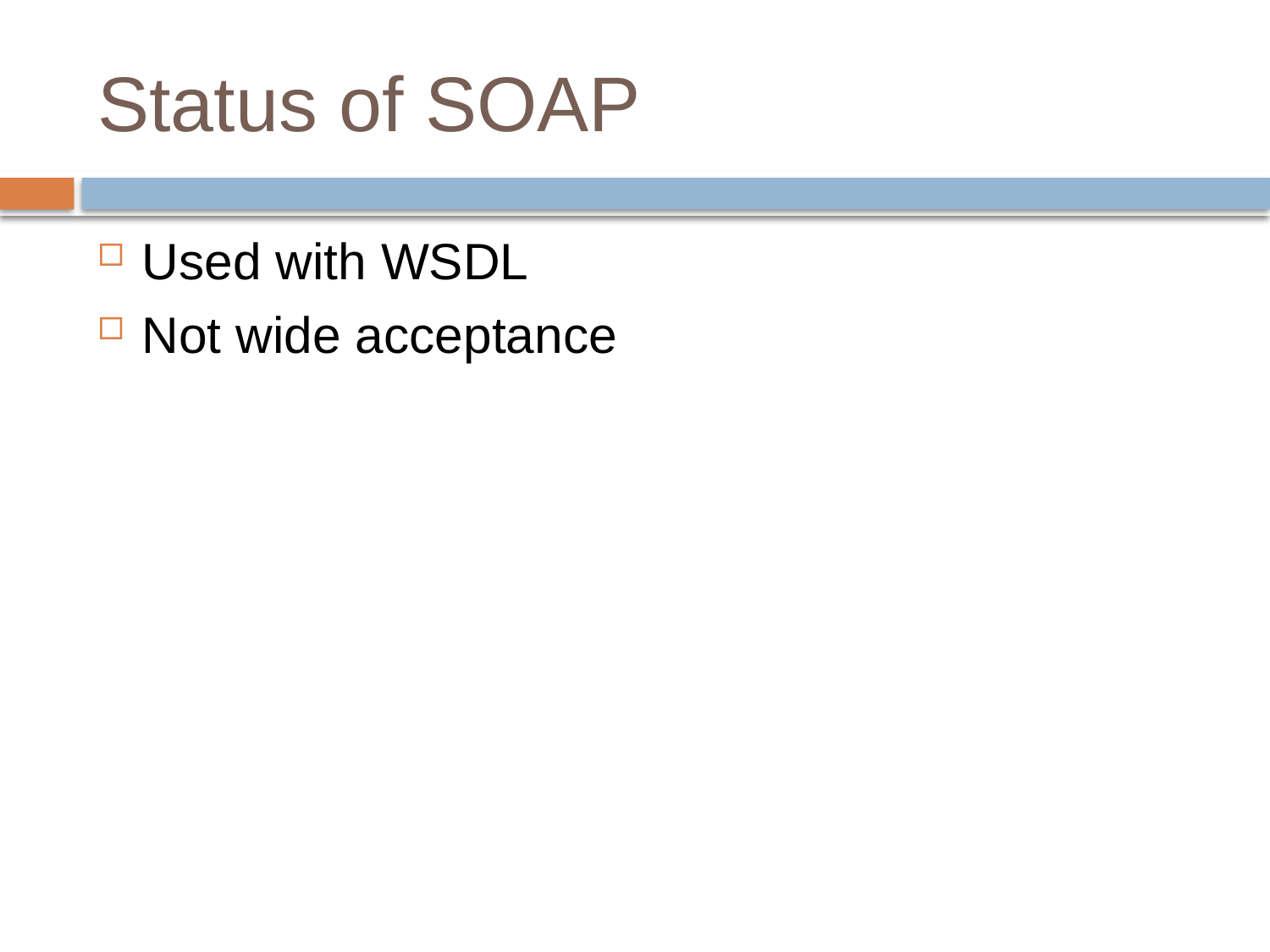

# Status of SOAP
Used with WSDL
Not wide acceptance